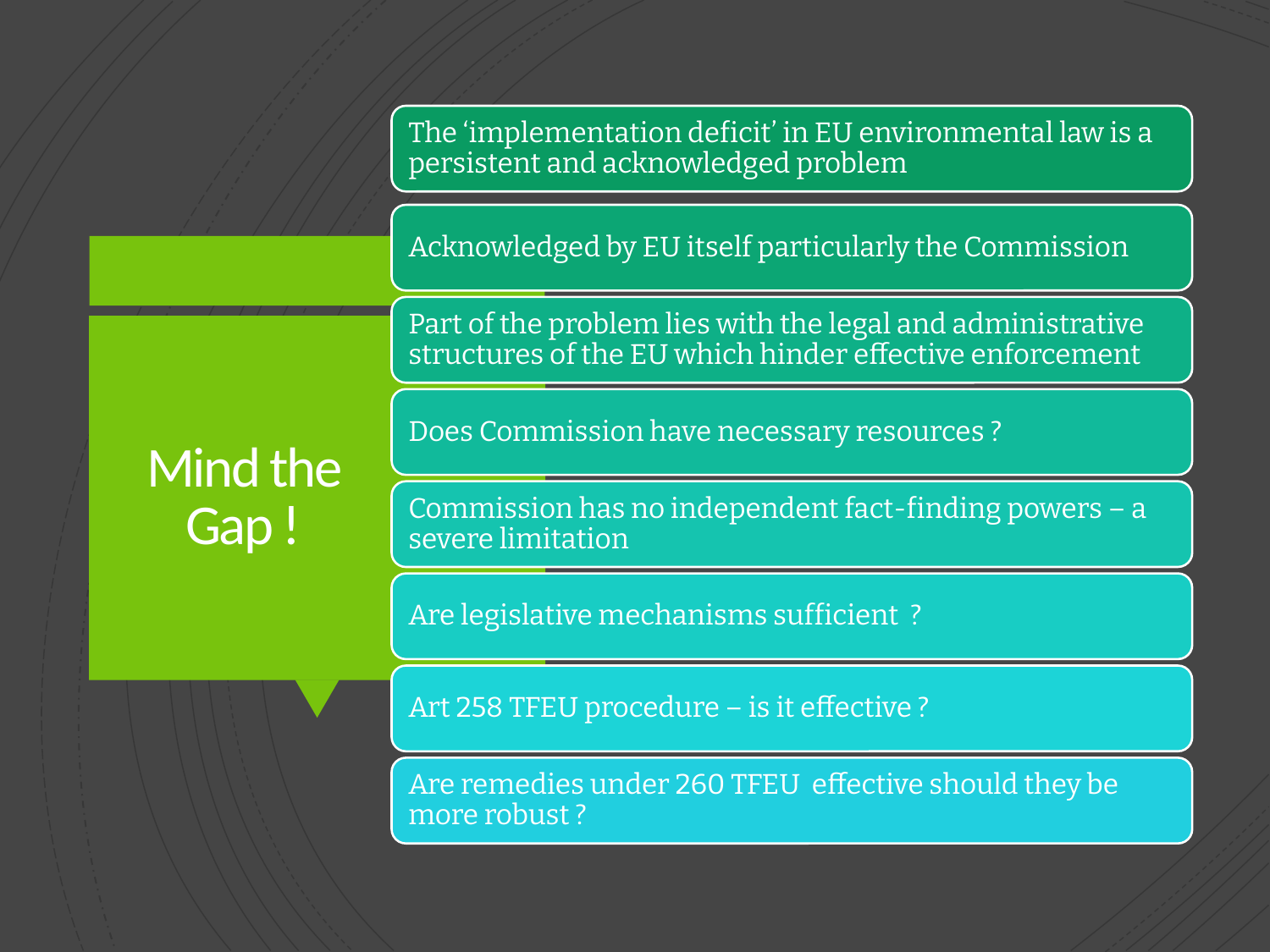

The ‘implementation deficit’ in EU environmental law is a persistent and acknowledged problem
Acknowledged by EU itself particularly the Commission
Part of the problem lies with the legal and administrative structures of the EU which hinder effective enforcement
Does Commission have necessary resources ?
Commission has no independent fact-finding powers – a severe limitation
Are legislative mechanisms sufficient  ?
Art 258 TFEU procedure – is it effective ?
Are remedies under 260 TFEU  effective should they be more robust ?
# Mind the Gap !